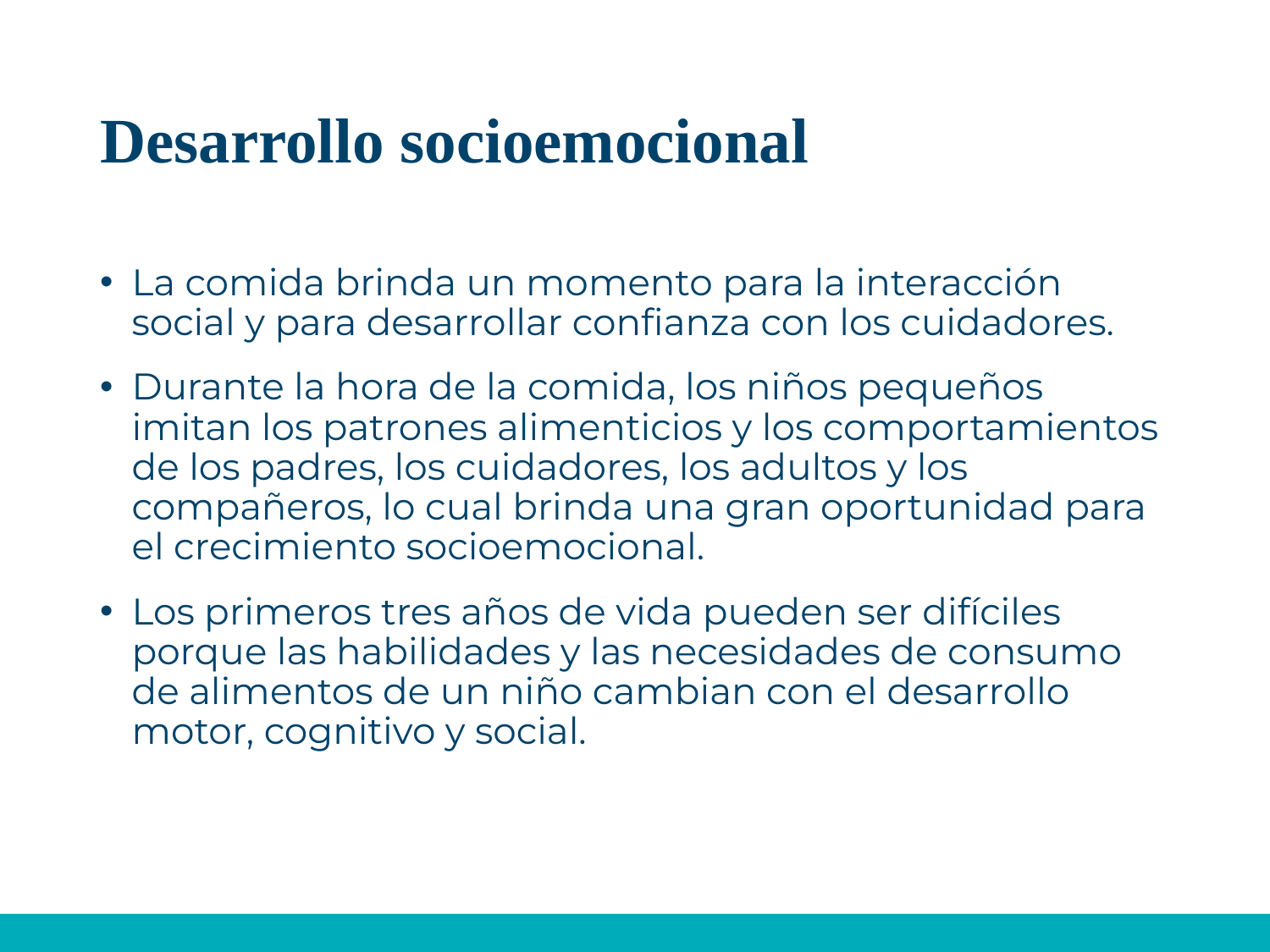

# Desarrollo socioemocional
La comida brinda un momento para la interacción social y para desarrollar confianza con los cuidadores.
Durante la hora de la comida, los niños pequeños imitan los patrones alimenticios y los comportamientos de los padres, los cuidadores, los adultos y los compañeros, lo cual brinda una gran oportunidad para el crecimiento socioemocional.
Los primeros tres años de vida pueden ser difíciles porque las habilidades y las necesidades de consumo de alimentos de un niño cambian con el desarrollo motor, cognitivo y social.